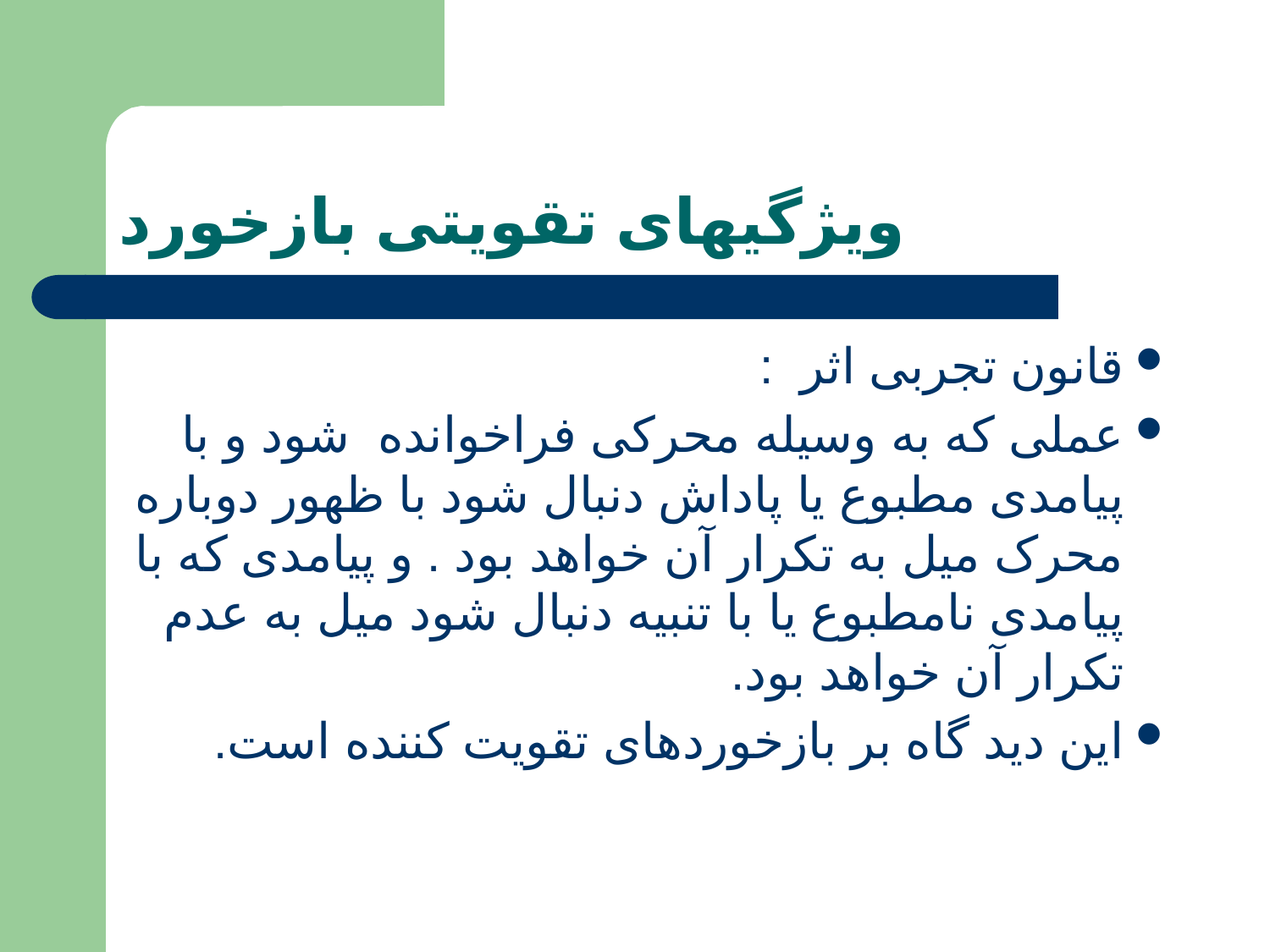

# ویژگیهای تقویتی بازخورد
قانون تجربی اثر  :
عملی که به وسیله محرکی فراخوانده  شود و با پیامدی مطبوع یا پاداش دنبال شود با ظهور دوباره محرک میل به تکرار آن خواهد بود . و پیامدی که با پیامدی نامطبوع یا با تنبیه دنبال شود میل به عدم تکرار آن خواهد بود.
این دید گاه بر بازخوردهای تقویت کننده است.